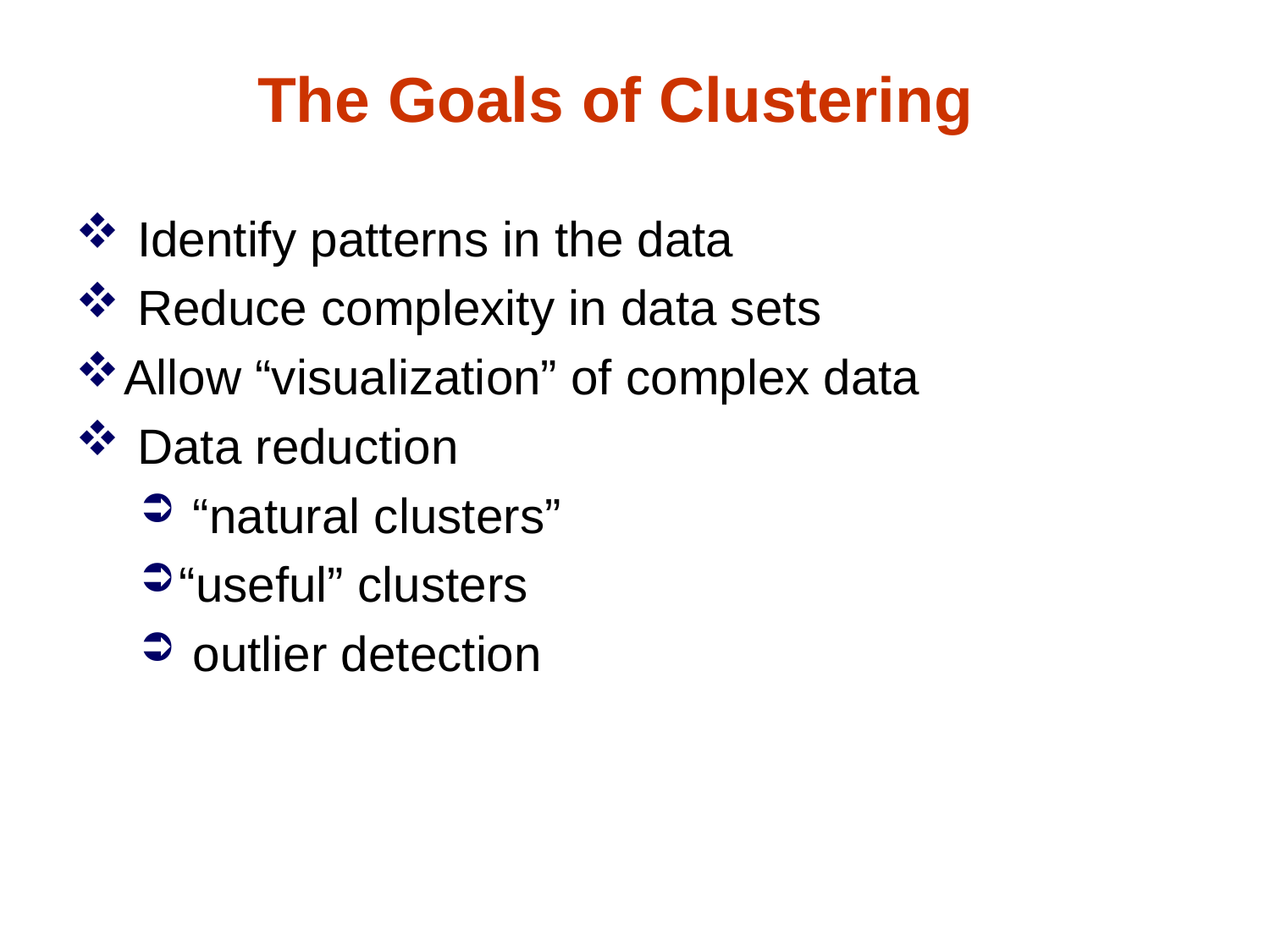

The Goals of Clustering
 Identify patterns in the data
 Reduce complexity in data sets
Allow “visualization” of complex data
 Data reduction
 “natural clusters”
“useful” clusters
 outlier detection